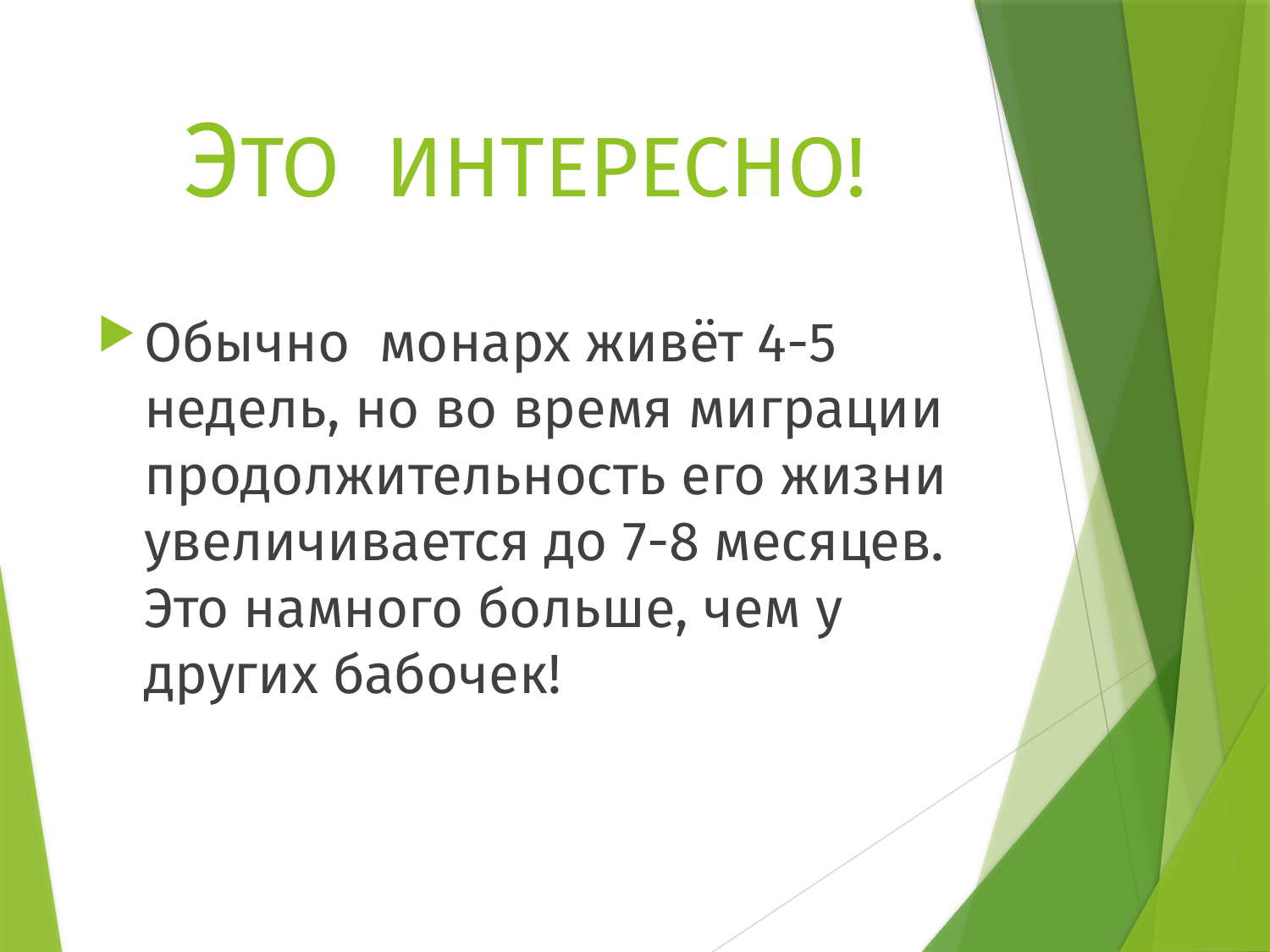

# ЭТО  ИНТЕРЕСНО!
Обычно  монарх живёт 4-5 недель, но во время миграции продолжительность его жизни увеличивается до 7-8 месяцев. Это намного больше, чем у других бабочек!